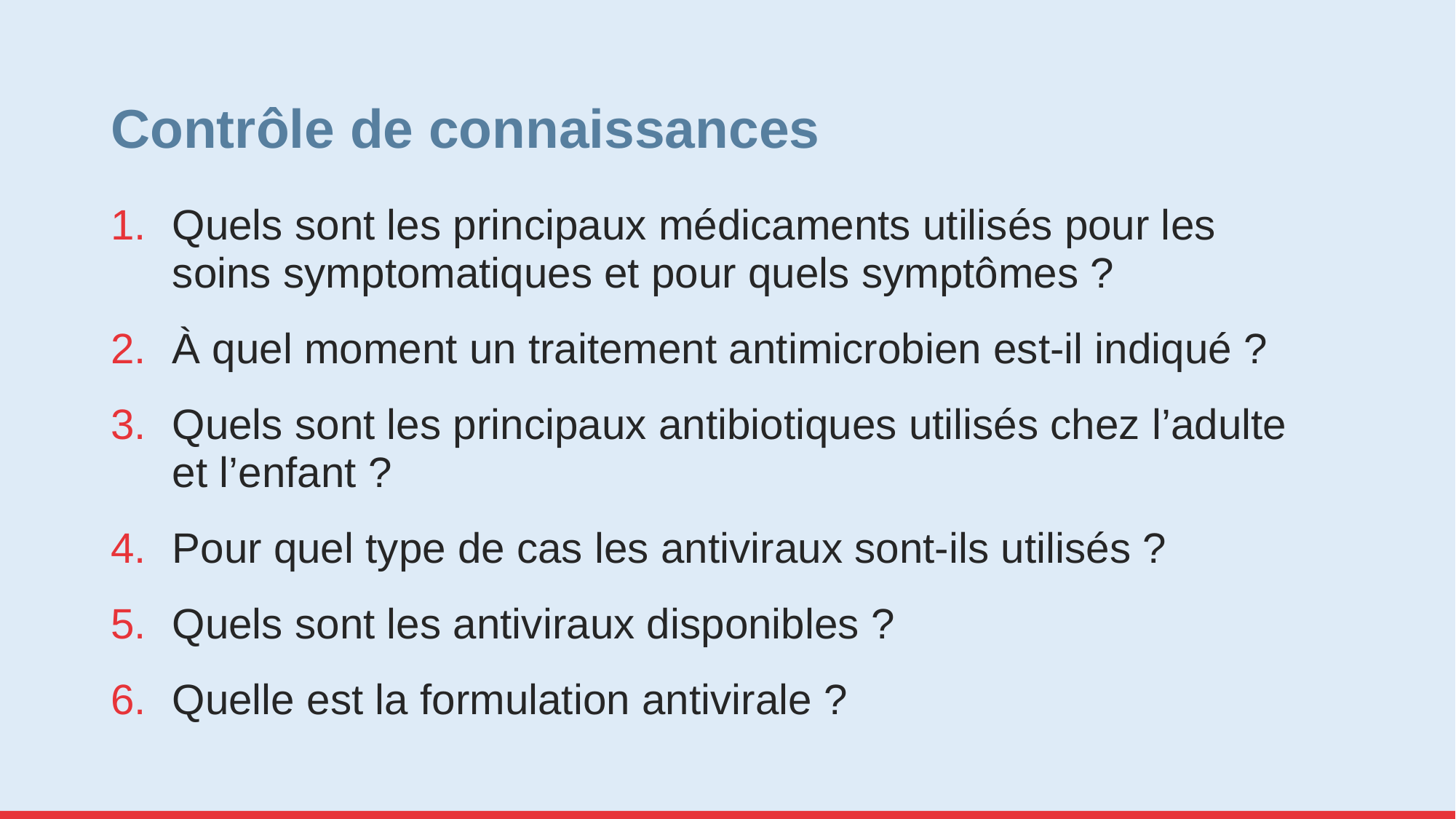

# Contrôle de connaissances
Quels sont les principaux médicaments utilisés pour les soins symptomatiques et pour quels symptômes ?
À quel moment un traitement antimicrobien est-il indiqué ?
Quels sont les principaux antibiotiques utilisés chez l’adulte et l’enfant ?
Pour quel type de cas les antiviraux sont-ils utilisés ?
Quels sont les antiviraux disponibles ?
Quelle est la formulation antivirale ?